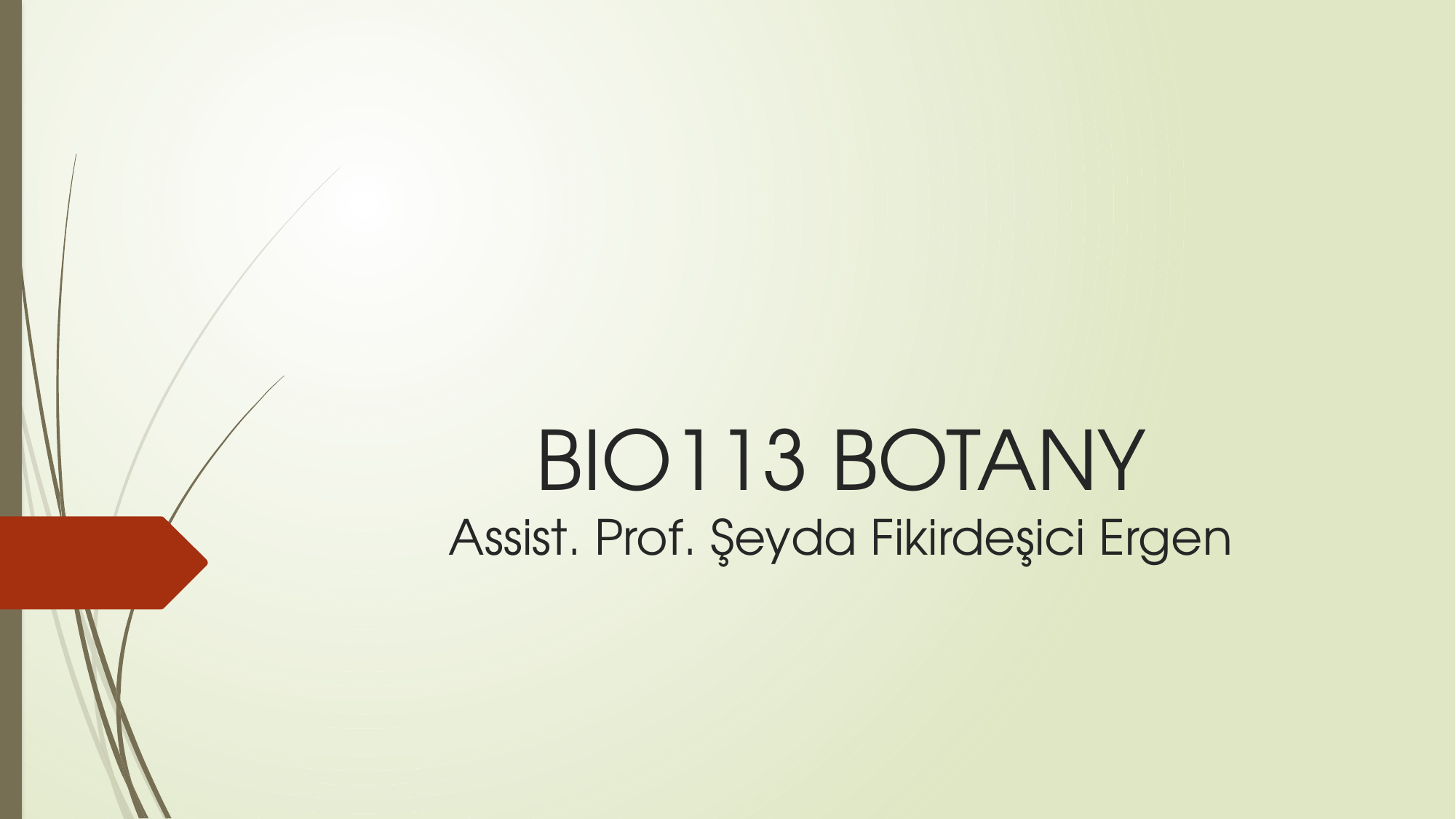

# BIO113 BOTANY Assist. Prof. Şeyda Fikirdeşici Ergen